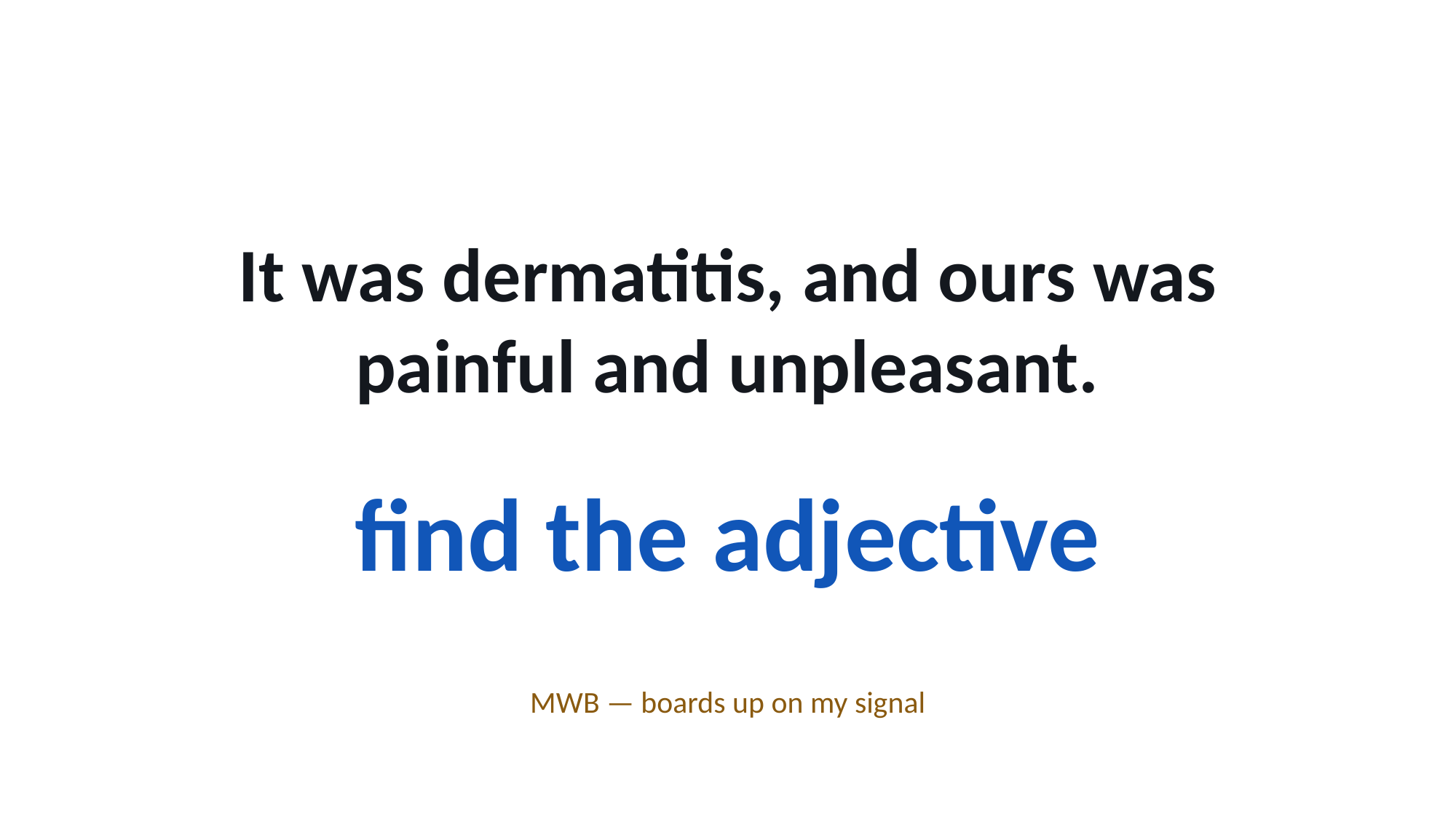

It was dermatitis, and ours was painful and unpleasant.
find the adjective
MWB — boards up on my signal